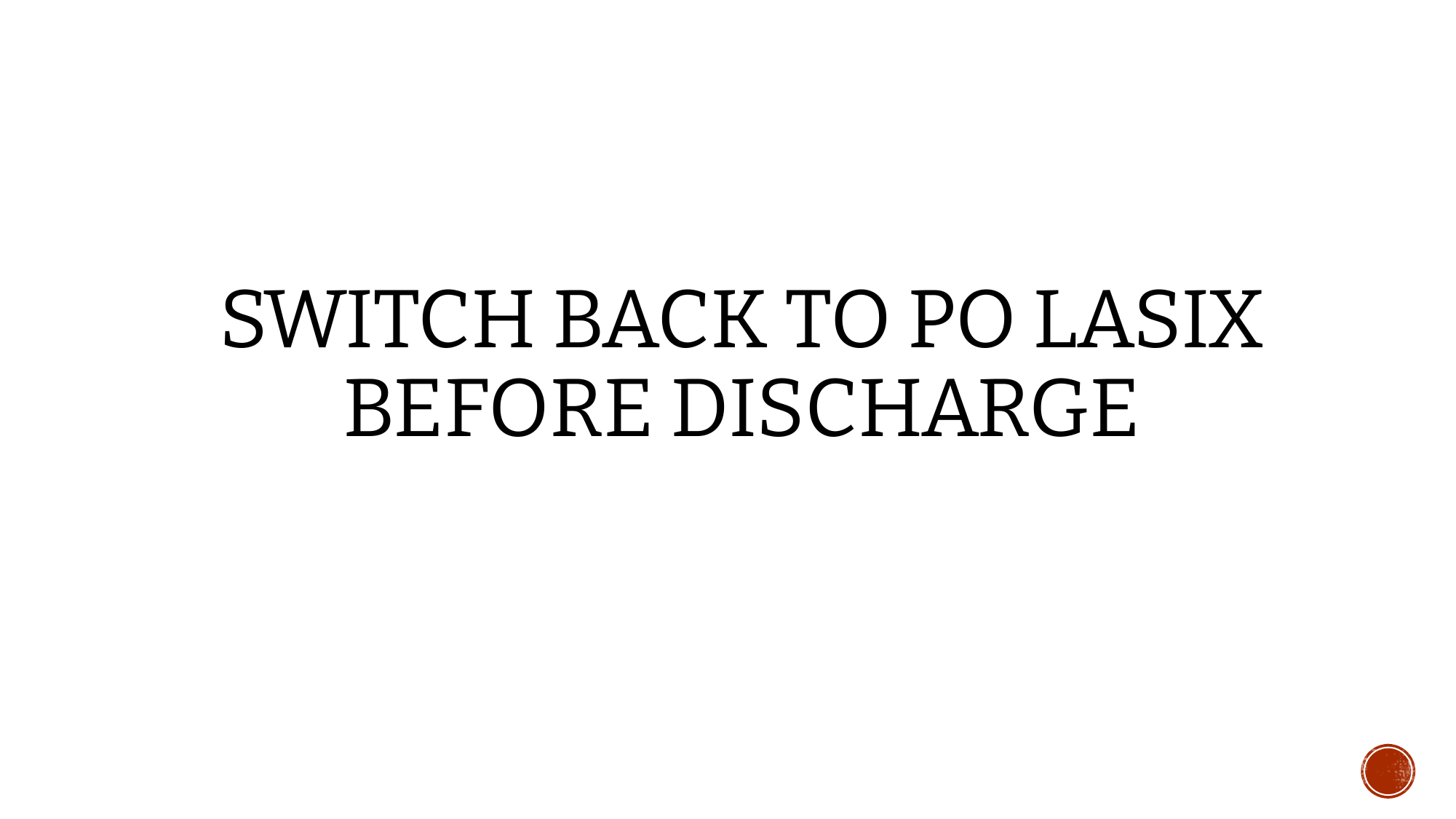

# Switch back to po Lasix before discharge